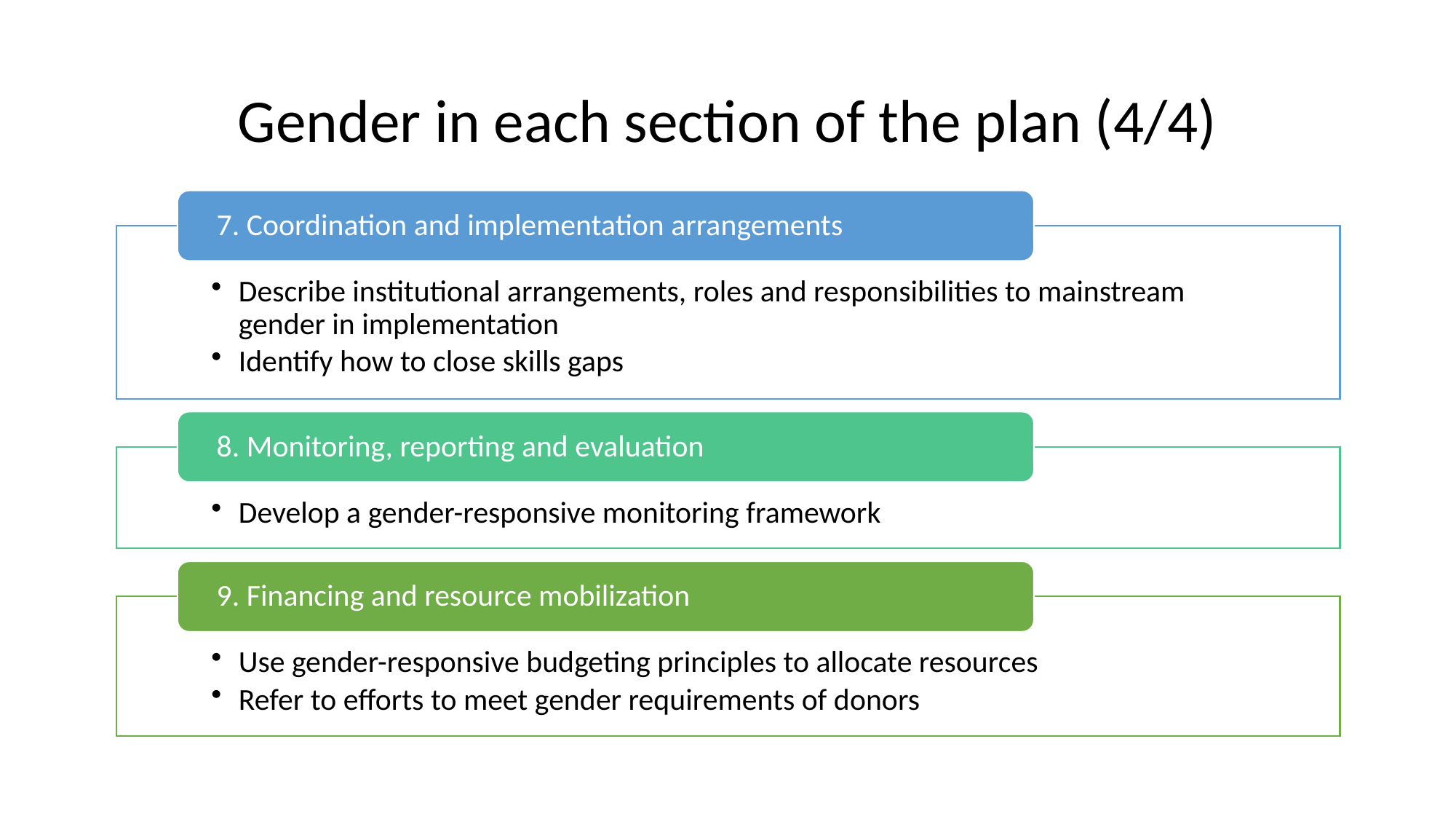

# Gender in each section of the plan (4/4)
Describe institutional arrangements, roles and responsibilities to mainstream gender in implementation
Identify how to close skills gaps
7. Coordination and implementation arrangements
Develop a gender-responsive monitoring framework
8. Monitoring, reporting and evaluation
Use gender-responsive budgeting principles to allocate resources
Refer to efforts to meet gender requirements of donors
9. Financing and resource mobilization